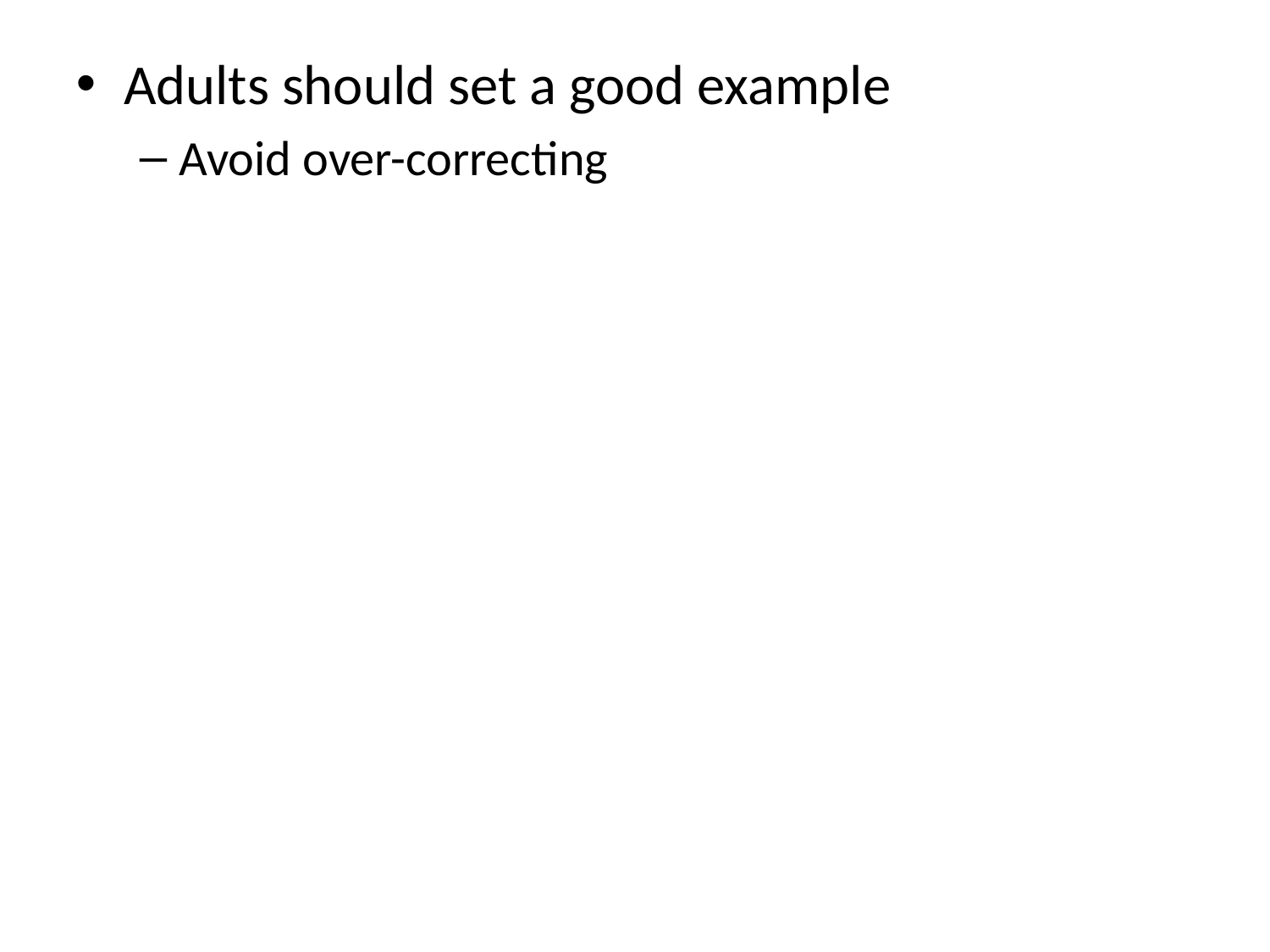

Adults should set a good example
Avoid over-correcting